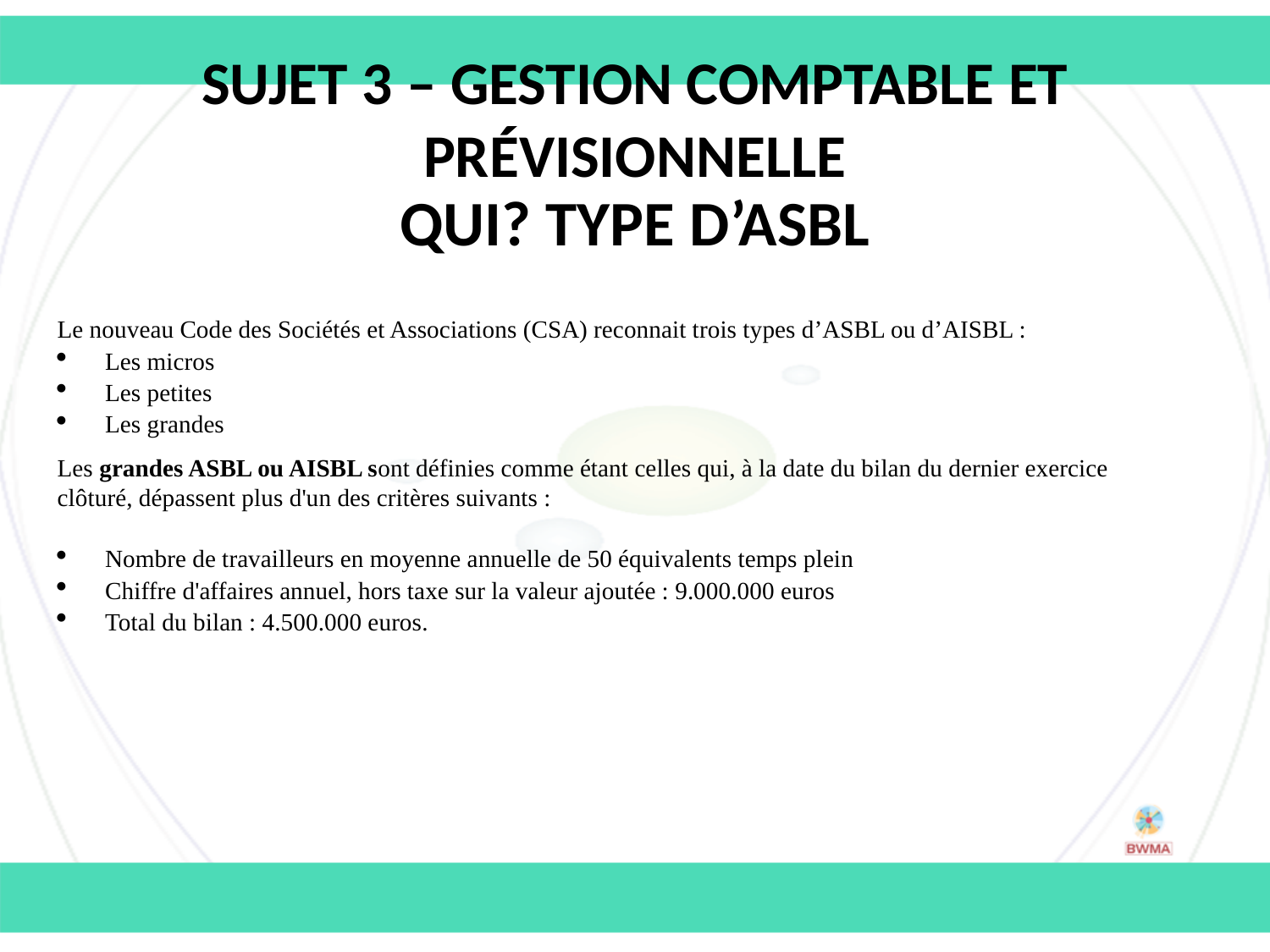

Sujet 3 – Gestion comptable et prévisionnelle
Qui? Type d’asbl
Le nouveau Code des Sociétés et Associations (CSA) reconnait trois types d’ASBL ou d’AISBL :
Les micros
Les petites
Les grandes
Les grandes ASBL ou AISBL sont définies comme étant celles qui, à la date du bilan du dernier exercice clôturé, dépassent plus d'un des critères suivants :

Nombre de travailleurs en moyenne annuelle de 50 équivalents temps plein
Chiffre d'affaires annuel, hors taxe sur la valeur ajoutée : 9.000.000 euros
Total du bilan : 4.500.000 euros.